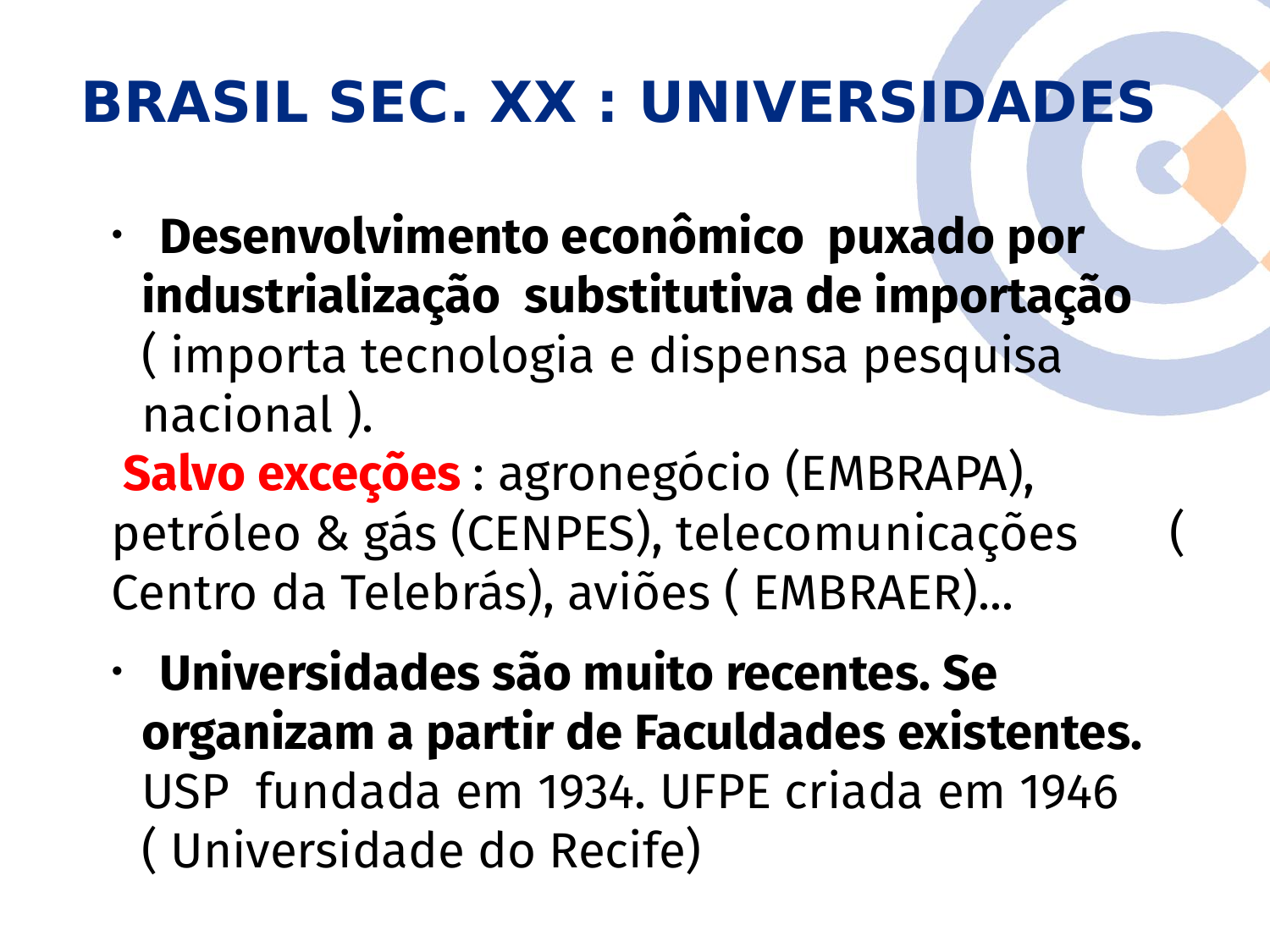

# BRASIL SEC. XX : UNIVERSIDADES
  Desenvolvimento econômico  puxado por industrialização  substitutiva de importação    ( importa tecnologia e dispensa pesquisa nacional ).
 Salvo exceções : agronegócio (EMBRAPA), petróleo & gás (CENPES), telecomunicações       ( Centro da Telebrás), aviões ( EMBRAER)...

  Universidades são muito recentes. Se organizam a partir de Faculdades existentes. USP  fundada em 1934. UFPE criada em 1946    ( Universidade do Recife)